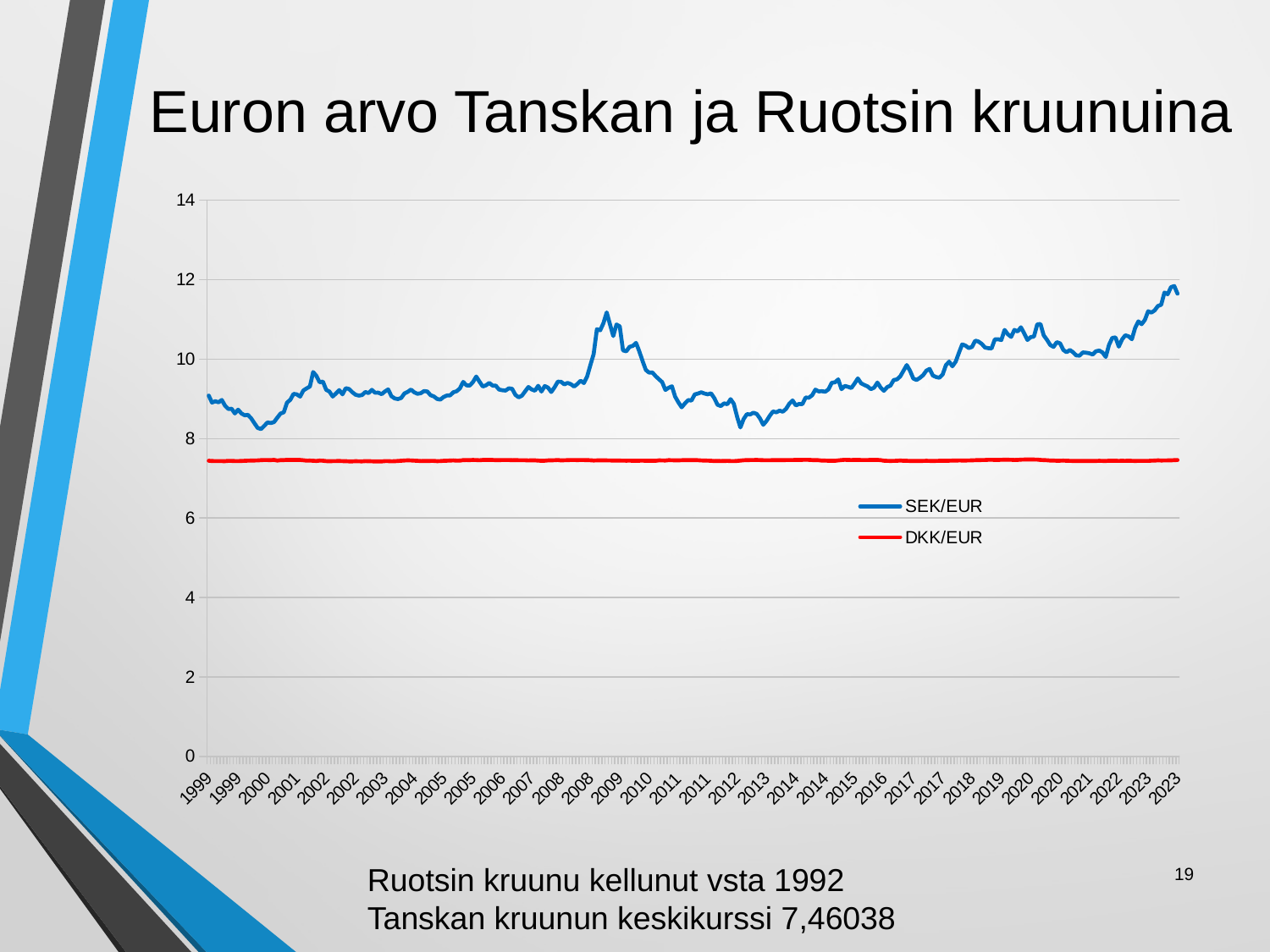

# Euron arvo Tanskan ja Ruotsin kruunuina

### Chart

| Category | SEK/EUR | DKK/EUR |
|---|---|---|
| 36191 | 9.082605 | 7.441170000000001 |
| 36219 | 8.907699999999997 | 7.435195 |
| 36250 | 8.940347826086958 | 7.432473913043481 |
| 36280 | 8.914031818181817 | 7.4326954545454536 |
| 36311 | 8.972228571428571 | 7.433285714285714 |
| 36341 | 8.828372727272729 | 7.431390909090909 |
| 36372 | 8.744613636363637 | 7.438786363636364 |
| 36403 | 8.751863636363636 | 7.437622727272728 |
| 36433 | 8.633704545454547 | 7.433736363636364 |
| 36464 | 8.727238095238093 | 7.433395238095237 |
| 36494 | 8.632977272727274 | 7.4365545454545465 |
| 36525 | 8.586495454545455 | 7.440331818181818 |
| 36556 | 8.596785714285714 | 7.443899999999998 |
| 36585 | 8.511380952380952 | 7.445314285714285 |
| 36616 | 8.388391304347827 | 7.447339130434783 |
| 36646 | 8.267138888888887 | 7.450527777777777 |
| 36677 | 8.241045454545455 | 7.457004545454544 |
| 36707 | 8.317704545454545 | 7.460713636363638 |
| 36738 | 8.40702380952381 | 7.458861904761906 |
| 36769 | 8.391673913043478 | 7.457778260869566 |
| 36799 | 8.414538095238097 | 7.462661904761903 |
| 36830 | 8.524481818181817 | 7.447181818181818 |
| 36860 | 8.628895454545454 | 7.456395454545454 |
| 36891 | 8.662205263157896 | 7.458005263157895 |
| 36922 | 8.905545454545456 | 7.464154545454544 |
| 36950 | 8.976949999999999 | 7.463044999999998 |
| 36981 | 9.126372727272729 | 7.464295454545454 |
| 37011 | 9.112005263157894 | 7.463268421052633 |
| 37042 | 9.057604545454547 | 7.461163636363637 |
| 37072 | 9.210614285714286 | 7.453890476190478 |
| 37103 | 9.26365909090909 | 7.444718181818183 |
| 37134 | 9.310713043478263 | 7.445013043478258 |
| 37164 | 9.674359999999998 | 7.441295000000001 |
| 37195 | 9.577978260869564 | 7.436686956521738 |
| 37225 | 9.416622727272726 | 7.445150000000001 |
| 37256 | 9.43585 | 7.443144444444444 |
| 37287 | 9.227481818181817 | 7.432872727272729 |
| 37315 | 9.182794999999997 | 7.429884999999999 |
| 37346 | 9.059415000000001 | 7.43238 |
| 37376 | 9.13577142857143 | 7.434076190476192 |
| 37407 | 9.220763636363635 | 7.435631818181818 |
| 37437 | 9.113649999999998 | 7.433005 |
| 37468 | 9.26891304347826 | 7.430095652173912 |
| 37499 | 9.248859090909093 | 7.426977272727271 |
| 37529 | 9.167914285714286 | 7.427095238095239 |
| 37560 | 9.10507391304348 | 7.429704347826088 |
| 37590 | 9.081833333333336 | 7.427952380952381 |
| 37621 | 9.096105 | 7.426445000000001 |
| 37652 | 9.173345454545457 | 7.432431818181817 |
| 37680 | 9.145499999999998 | 7.431660000000001 |
| 37711 | 9.226514285714286 | 7.427390476190476 |
| 37741 | 9.154115000000001 | 7.425545 |
| 37772 | 9.155857142857142 | 7.424580952380954 |
| 37802 | 9.118185714285712 | 7.4249857142857145 |
| 37833 | 9.185604347826086 | 7.433178260869565 |
| 37864 | 9.23784761904762 | 7.432195238095237 |
| 37894 | 9.068168181818182 | 7.427286363636363 |
| 37925 | 9.010460869565218 | 7.430108695652173 |
| 37955 | 8.993894999999998 | 7.437039999999999 |
| 37986 | 9.022776190476192 | 7.441914285714286 |
| 38017 | 9.136771428571425 | 7.4481095238095225 |
| 38046 | 9.176334999999998 | 7.451119999999999 |
| 38077 | 9.234634782608698 | 7.449304347826087 |
| 38107 | 9.165320000000001 | 7.443610000000001 |
| 38138 | 9.127714285714287 | 7.440476190476189 |
| 38168 | 9.143018181818183 | 7.434218181818181 |
| 38199 | 9.196236363636363 | 7.4354863636363655 |
| 38230 | 9.186095454545455 | 7.436495454545454 |
| 38260 | 9.091954545454545 | 7.438086363636364 |
| 38291 | 9.061966666666667 | 7.437852380952382 |
| 38321 | 8.99805 | 7.4313318181818175 |
| 38352 | 8.981878260869566 | 7.433782608695652 |
| 38383 | 9.047590476190475 | 7.440485714285713 |
| 38411 | 9.08524 | 7.442675000000001 |
| 38442 | 9.088433333333333 | 7.446580952380951 |
| 38472 | 9.167009523809522 | 7.449914285714287 |
| 38503 | 9.193113636363636 | 7.444295454545455 |
| 38533 | 9.26278181818182 | 7.444845454545453 |
| 38564 | 9.427561904761903 | 7.458423809523811 |
| 38595 | 9.339813043478262 | 7.45963043478261 |
| 38625 | 9.33415 | 7.458427272727274 |
| 38656 | 9.422252380952381 | 7.461961904761905 |
| 38686 | 9.561354545454547 | 7.459604545454544 |
| 38717 | 9.431552380952382 | 7.454138095238095 |
| 38748 | 9.311081818181817 | 7.461250000000001 |
| 38776 | 9.341415000000001 | 7.464095000000002 |
| 38807 | 9.401686956521738 | 7.461165217391306 |
| 38837 | 9.334566666666667 | 7.461766666666667 |
| 38868 | 9.331004545454546 | 7.456490909090908 |
| 38898 | 9.2349 | 7.456568181818182 |
| 38929 | 9.217038095238097 | 7.460161904761905 |
| 38960 | 9.209765217391304 | 7.460926086956522 |
| 38990 | 9.266471428571428 | 7.460109523809525 |
| 39021 | 9.253322727272726 | 7.455531818181819 |
| 39051 | 9.100804545454546 | 7.456427272727273 |
| 39082 | 9.03771052631579 | 7.454942105263156 |
| 39113 | 9.079540909090909 | 7.453899999999998 |
| 39141 | 9.189580000000001 | 7.4540999999999995 |
| 39172 | 9.299159090909091 | 7.449409090909091 |
| 39202 | 9.237215789473684 | 7.452973684210526 |
| 39233 | 9.20608181818182 | 7.451863636363634 |
| 39263 | 9.328985714285714 | 7.445214285714284 |
| 39294 | 9.18418181818182 | 7.440986363636363 |
| 39325 | 9.32305652173913 | 7.442895652173911 |
| 39355 | 9.283525 | 7.45064 |
| 39386 | 9.173478260869565 | 7.453439130434784 |
| 39416 | 9.288863636363637 | 7.454318181818182 |
| 39447 | 9.431947368421055 | 7.459878947368422 |
| 39478 | 9.431363636363637 | 7.450459090909091 |
| 39507 | 9.364152380952381 | 7.4539904761904765 |
| 39538 | 9.402042105263158 | 7.456126315789474 |
| 39568 | 9.36989090909091 | 7.460340909090909 |
| 39599 | 9.310571428571428 | 7.460880952380953 |
| 39629 | 9.373890476190477 | 7.4585904761904755 |
| 39660 | 9.45658695652174 | 7.459891304347826 |
| 39691 | 9.398395238095237 | 7.45947142857143 |
| 39721 | 9.563704545454543 | 7.458322727272727 |
| 39752 | 9.850608695652175 | 7.454465217391304 |
| 39782 | 10.127514999999999 | 7.448479999999999 |
| 39813 | 10.753804761904762 | 7.450280952380952 |
| 39844 | 10.7264 | 7.451938095238096 |
| 39872 | 10.906920000000001 | 7.451410000000001 |
| 39903 | 11.176745454545454 | 7.450877272727274 |
| 39933 | 10.87956 | 7.449129999999999 |
| 39964 | 10.581954999999999 | 7.446790000000002 |
| 39994 | 10.871318181818182 | 7.445672727272728 |
| 40025 | 10.826160869565218 | 7.445760869565219 |
| 40056 | 10.22100476190476 | 7.443999999999998 |
| 40086 | 10.197577272727274 | 7.442804545454544 |
| 40117 | 10.310236363636362 | 7.443845454545453 |
| 40147 | 10.333119047619046 | 7.441480952380952 |
| 40178 | 10.40850909090909 | 7.441918181818181 |
| 40209 | 10.193849999999998 | 7.442425 |
| 40237 | 9.950455 | 7.44402 |
| 40268 | 9.72771304347826 | 7.4416478260869585 |
| 40298 | 9.66169 | 7.44282 |
| 40329 | 9.664128571428568 | 7.441328571428572 |
| 40359 | 9.57225 | 7.440868181818183 |
| 40390 | 9.495436363636363 | 7.45216818181818 |
| 40421 | 9.42155 | 7.449522727272726 |
| 40451 | 9.224095454545456 | 7.4475727272727275 |
| 40482 | 9.27938095238095 | 7.456699999999999 |
| 40512 | 9.316618181818182 | 7.454704545454546 |
| 40543 | 9.055852173913042 | 7.452795652173911 |
| 40574 | 8.91217619047619 | 7.451838095238096 |
| 40602 | 8.788155 | 7.455479999999999 |
| 40633 | 8.886399999999998 | 7.45743043478261 |
| 40663 | 8.97015789473684 | 7.457405263157894 |
| 40694 | 8.957095454545454 | 7.456613636363636 |
| 40724 | 9.112454545454545 | 7.457895454545454 |
| 40755 | 9.134033333333331 | 7.455980952380951 |
| 40786 | 9.16547391304348 | 7.449769565217391 |
| 40816 | 9.134277272727275 | 7.44624090909091 |
| 40847 | 9.113809523809525 | 7.444171428571428 |
| 40877 | 9.13865909090909 | 7.4412090909090916 |
| 40908 | 9.01837142857143 | 7.434071428571427 |
| 40939 | 8.850268181818182 | 7.43530909090909 |
| 40968 | 8.819638095238094 | 7.434147619047619 |
| 40999 | 8.887254545454542 | 7.435404545454545 |
| 41029 | 8.864984210526316 | 7.439284210526315 |
| 41060 | 8.992372727272725 | 7.433481818181819 |
| 41090 | 8.874300000000002 | 7.432533333333332 |
| 41121 | 8.545090909090911 | 7.438377272727274 |
| 41152 | 8.28048695652174 | 7.445439130434782 |
| 41182 | 8.492945 | 7.453894999999998 |
| 41213 | 8.61446956521739 | 7.458204347826087 |
| 41243 | 8.607631818181819 | 7.458650000000002 |
| 41274 | 8.65121052631579 | 7.4604105263157905 |
| 41305 | 8.621706818181819 | 7.461427272727272 |
| 41333 | 8.5082925 | 7.459809999999999 |
| 41364 | 8.347005 | 7.455315000000001 |
| 41394 | 8.444861904761906 | 7.455328571428571 |
| 41425 | 8.572518181818184 | 7.453604545454547 |
| 41455 | 8.683620000000001 | 7.457635000000001 |
| 41486 | 8.660921739130435 | 7.457926086956522 |
| 41517 | 8.703395454545456 | 7.457999999999998 |
| 41547 | 8.67575714285714 | 7.457938095238094 |
| 41578 | 8.747921739130433 | 7.459178260869565 |
| 41608 | 8.880238095238097 | 7.458657142857142 |
| 41639 | 8.95973 | 7.4602450000000005 |
| 41670 | 8.83394090909091 | 7.461422727272727 |
| 41698 | 8.872059999999996 | 7.462240000000003 |
| 41729 | 8.866571428571426 | 7.463842857142858 |
| 41759 | 9.03292 | 7.465639999999999 |
| 41790 | 9.029842857142857 | 7.46412380952381 |
| 41820 | 9.091395238095238 | 7.458814285714287 |
| 41851 | 9.232634782608697 | 7.456447826086955 |
| 41882 | 9.187790476190477 | 7.455104761904762 |
| 41912 | 9.192890909090911 | 7.444877272727271 |
| 41943 | 9.179739130434783 | 7.4448043478260875 |
| 41973 | 9.238434999999999 | 7.441534999999999 |
| 42004 | 9.404319047619047 | 7.440228571428572 |
| 42035 | 9.41665238095238 | 7.440595238095237 |
| 42063 | 9.490129999999999 | 7.45009 |
| 42094 | 9.244881818181819 | 7.459313636363635 |
| 42124 | 9.325425 | 7.465535 |
| 42155 | 9.303685 | 7.461180000000001 |
| 42185 | 9.272163636363638 | 7.46026818181818 |
| 42216 | 9.386 | 7.461626086956523 |
| 42247 | 9.515471428571427 | 7.462657142857143 |
| 42277 | 9.392404545454545 | 7.46099090909091 |
| 42308 | 9.348536363636365 | 7.460054545454546 |
| 42338 | 9.313319047619046 | 7.460166666666665 |
| 42369 | 9.245145454545455 | 7.461222727272727 |
| 42400 | 9.282639999999997 | 7.461905 |
| 42429 | 9.410457142857142 | 7.46277619047619 |
| 42460 | 9.284766666666668 | 7.456904761904762 |
| 42490 | 9.202676190476195 | 7.442747619047618 |
| 42521 | 9.294831818181818 | 7.4386363636363635 |
| 42551 | 9.333754545454546 | 7.4370590909090915 |
| 42582 | 9.474228571428572 | 7.4390190476190465 |
| 42613 | 9.491291304347824 | 7.4407999999999985 |
| 42643 | 9.565472727272727 | 7.44745 |
| 42674 | 9.707338095238097 | 7.440228571428571 |
| 42704 | 9.850809090909094 | 7.4405590909090895 |
| 42735 | 9.709480952380952 | 7.436204761904763 |
| 42766 | 9.511018181818185 | 7.435468181818181 |
| 42794 | 9.47615 | 7.4348 |
| 42825 | 9.527939130434781 | 7.435569565217393 |
| 42855 | 9.594083333333334 | 7.4375833333333325 |
| 42886 | 9.709654545454544 | 7.439986363636364 |
| 42916 | 9.753804545454544 | 7.4375636363636355 |
| 42947 | 9.58922380952381 | 7.436638095238095 |
| 42978 | 9.548491304347827 | 7.437869565217391 |
| 43008 | 9.533366666666666 | 7.440128571428571 |
| 43039 | 9.613845454545455 | 7.442909090909091 |
| 43069 | 9.847918181818182 | 7.441963636363636 |
| 43100 | 9.936978947368422 | 7.443321052631577 |
| 43131 | 9.820022727272727 | 7.445454545454546 |
| 43159 | 9.938399999999998 | 7.445745 |
| 43190 | 10.160800000000002 | 7.449004761904762 |
| 43220 | 10.37172 | 7.44788 |
| 43251 | 10.341900000000003 | 7.448177272727273 |
| 43281 | 10.278833333333335 | 7.449347619047619 |
| 43312 | 10.307627272727274 | 7.45225909090909 |
| 43343 | 10.466791304347826 | 7.455826086956522 |
| 43373 | 10.442554999999999 | 7.458315000000001 |
| 43404 | 10.383873913043479 | 7.459743478260869 |
| 43434 | 10.291754545454546 | 7.461127272727273 |
| 43465 | 10.276636842105264 | 7.465321052631579 |
| 43496 | 10.268540909090909 | 7.465736363636364 |
| 43524 | 10.498579999999999 | 7.462649999999999 |
| 43555 | 10.4999 | 7.462480952380953 |
| 43585 | 10.48188 | 7.464975 |
| 43616 | 10.737240909090907 | 7.467513636363635 |
| 43646 | 10.626295 | 7.466945000000001 |
| 43677 | 10.56035652173913 | 7.465565217391303 |
| 43708 | 10.735586363636362 | 7.4601999999999995 |
| 43738 | 10.69682380952381 | 7.4634333333333345 |
| 43769 | 10.802343478260868 | 7.469321739130433 |
| 43799 | 10.649704761904763 | 7.472014285714287 |
| 43830 | 10.482665 | 7.4720049999999985 |
| 43861 | 10.554413636363638 | 7.4729090909090905 |
| 43890 | 10.567895 | 7.471345000000001 |
| 43921 | 10.875063636363636 | 7.470318181818183 |
| 43951 | 10.884464999999997 | 7.461655000000002 |
| 43982 | 10.59704 | 7.4577149999999985 |
| 44012 | 10.486886363636366 | 7.454763636363637 |
| 44043 | 10.353826086956524 | 7.446652173913044 |
| 44074 | 10.308738095238095 | 7.446038095238099 |
| 44104 | 10.427854545454545 | 7.441781818181817 |
| 44135 | 10.39672272727273 | 7.442377272727273 |
| 44165 | 10.231061904761905 | 7.445942857142856 |
| 44196 | 10.173595454545456 | 7.4412136363636385 |
| 44227 | 10.231061904761905 | 7.438665 |
| 44255 | 10.173595454545456 | 7.43674 |
| 44286 | 10.092328571428572 | 7.436269565217394 |
| 44316 | 10.088665 | 7.436745 |
| 44347 | 10.169247826086956 | 7.436214285714285 |
| 44377 | 10.16202 | 7.436431818181817 |
| 44408 | 10.147066666666667 | 7.4372727272727275 |
| 44439 | 10.117150000000002 | 7.436863636363636 |
| 44469 | 10.197868181818182 | 7.436072727272729 |
| 44500 | 10.21567727272727 | 7.439790476190477 |
| 44530 | 10.171 | 7.437286363636364 |
| 44561 | 10.055719047619046 | 7.43624347826087 |
| 44592 | 10.35787619047619 | 7.441057142857143 |
| 44620 | 10.534175000000001 | 7.440790000000002 |
| 44651 | 10.546269565217392 | 7.440356521739131 |
| 44681 | 10.315436842105262 | 7.439094736842105 |
| 44712 | 10.49563181818182 | 7.440500000000001 |
| 44742 | 10.600518181818181 | 7.4392 |
| 44773 | 10.575157142857142 | 7.442628571428571 |
| 44804 | 10.502091304347827 | 7.4393 |
| 44834 | 10.783968181818182 | 7.436631818181818 |
| 44865 | 10.950266666666668 | 7.438928571428572 |
| 44895 | 10.87980454545455 | 7.438731818181819 |
| 44926 | 10.985909523809525 | 7.437657142857143 |
| 44957 | 11.205090909090911 | 7.43830909090909 |
| 44985 | 11.172465 | 7.444719999999999 |
| 45016 | 11.227552173913043 | 7.445643478260868 |
| 45046 | 11.336994444444445 | 7.451794444444445 |
| 45077 | 11.369677272727271 | 7.448531818181819 |
| 45107 | 11.676595454545456 | 7.449231818181816 |
| 45138 | 11.634323809523808 | 7.450785714285714 |
| 45169 | 11.811700000000004 | 7.452152173913044 |
| 45199 | 11.841738095238096 | 7.456580952380953 |
| 45230 | 11.647240909090907 | 7.460418181818181 |
19
Ruotsin kruunu kellunut vsta 1992
Tanskan kruunun keskikurssi 7,46038